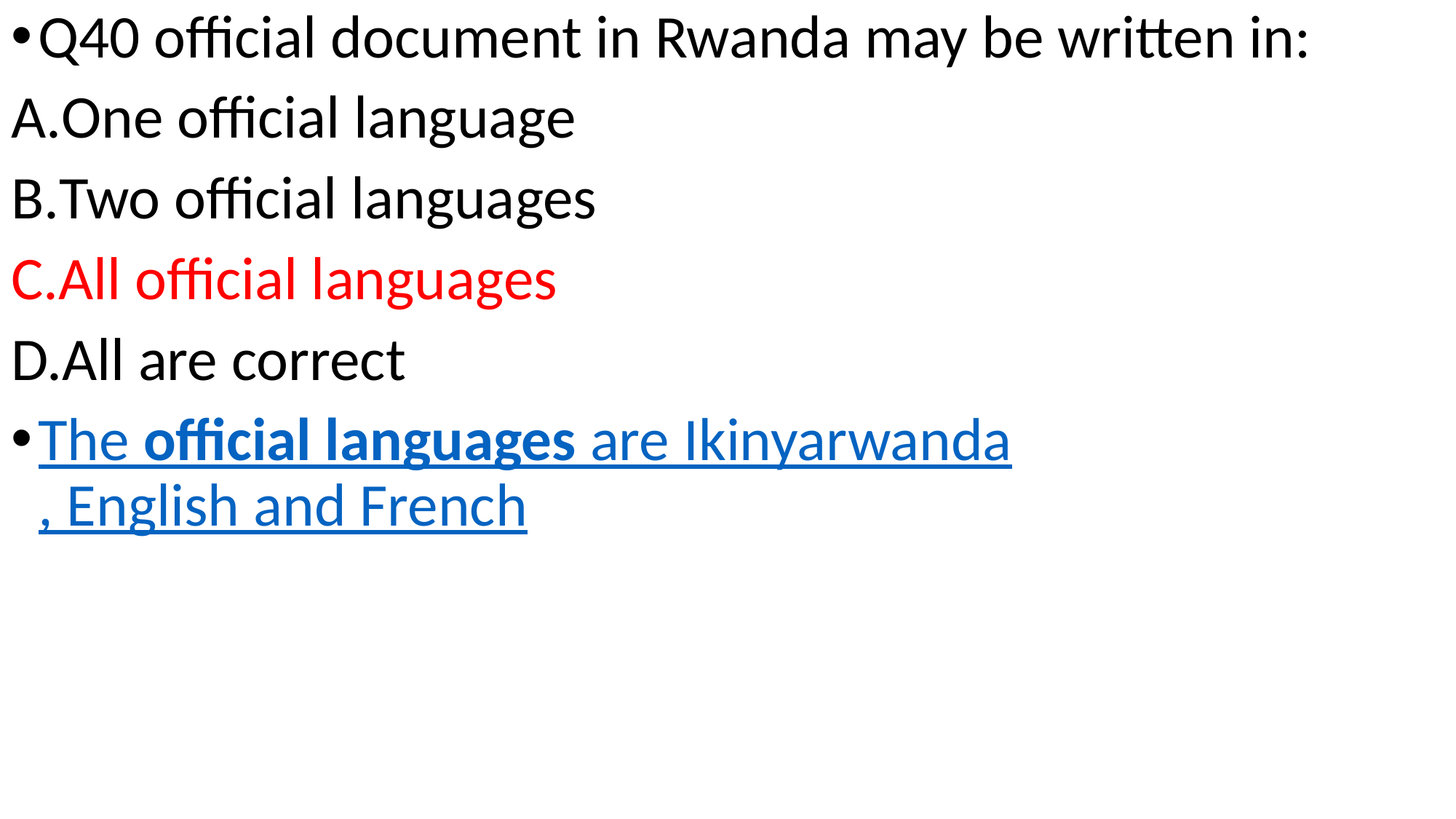

Q40 official document in Rwanda may be written in:
One official language
Two official languages
All official languages
All are correct
The official languages are Ikinyarwanda, English and French